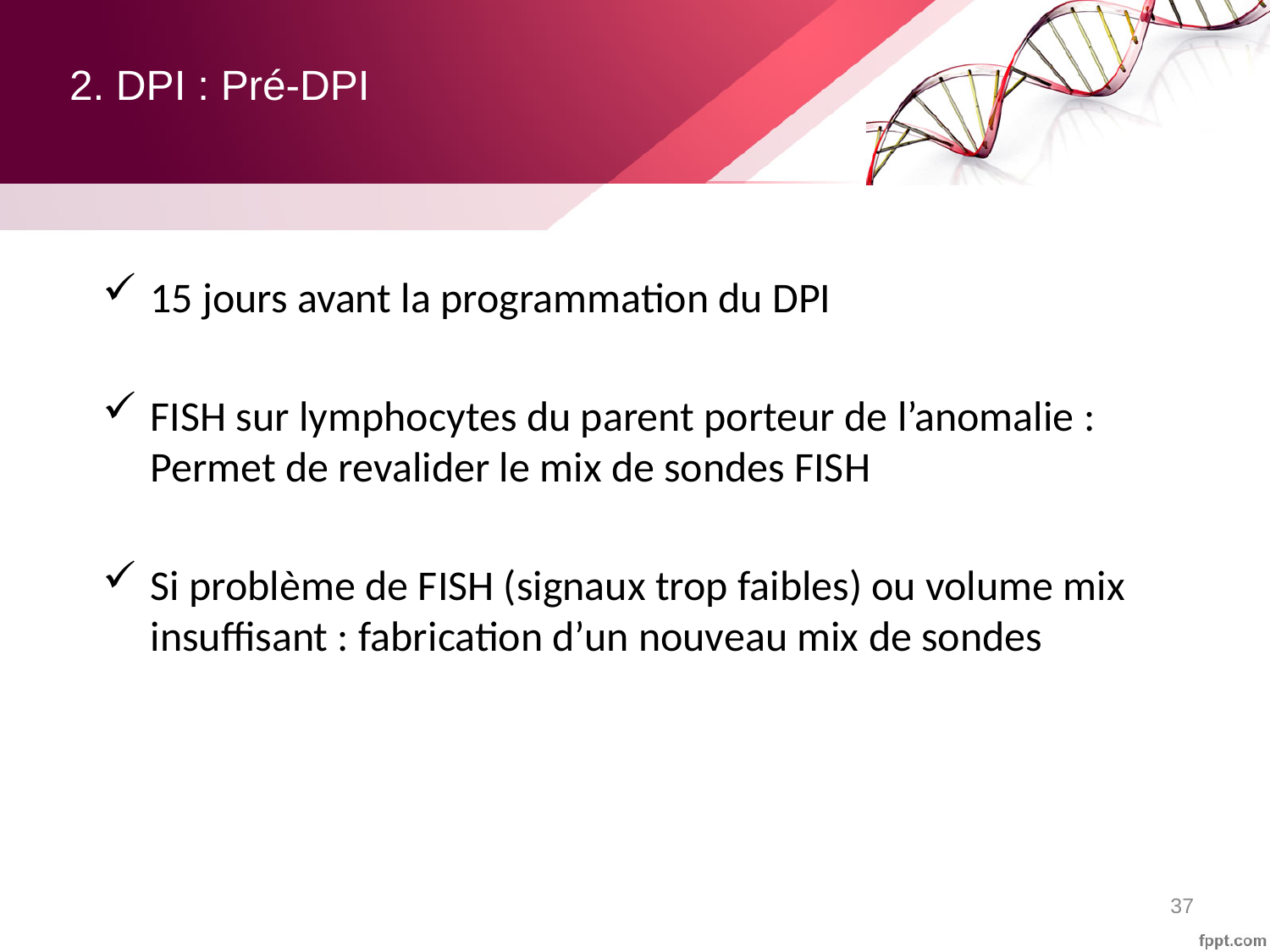

# 2. DPI : Pré-DPI
15 jours avant la programmation du DPI

FISH sur lymphocytes du parent porteur de l’anomalie : Permet de revalider le mix de sondes FISH

Si problème de FISH (signaux trop faibles) ou volume mix insuffisant : fabrication d’un nouveau mix de sondes

37